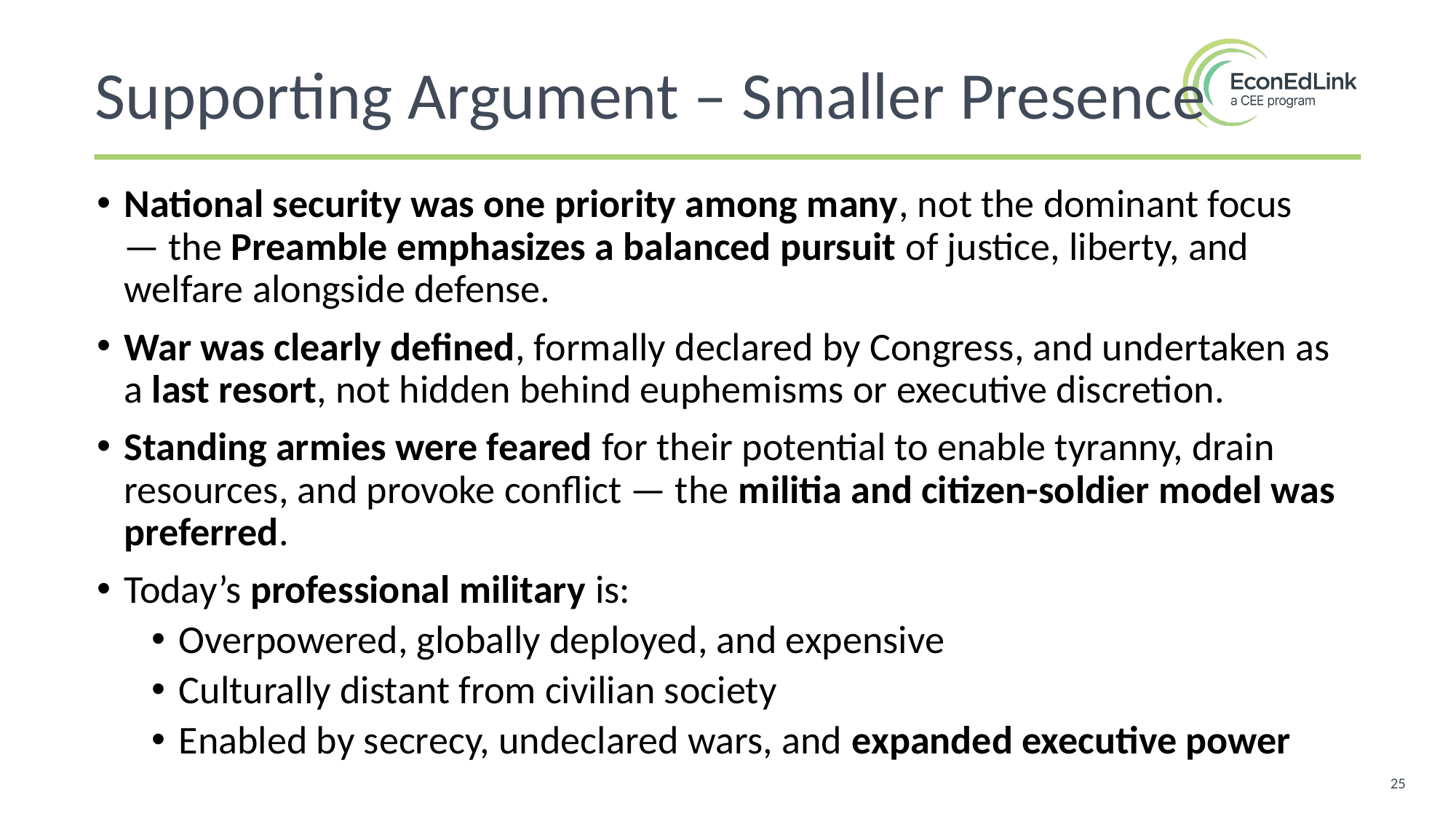

Supporting Argument – Smaller Presence

National security was one priority among many, not the dominant focus — the Preamble emphasizes a balanced pursuit of justice, liberty, and welfare alongside defense.
War was clearly defined, formally declared by Congress, and undertaken as a last resort, not hidden behind euphemisms or executive discretion.
Standing armies were feared for their potential to enable tyranny, drain resources, and provoke conflict — the militia and citizen-soldier model was preferred.
Today’s professional military is:
Overpowered, globally deployed, and expensive
Culturally distant from civilian society
Enabled by secrecy, undeclared wars, and expanded executive power

25